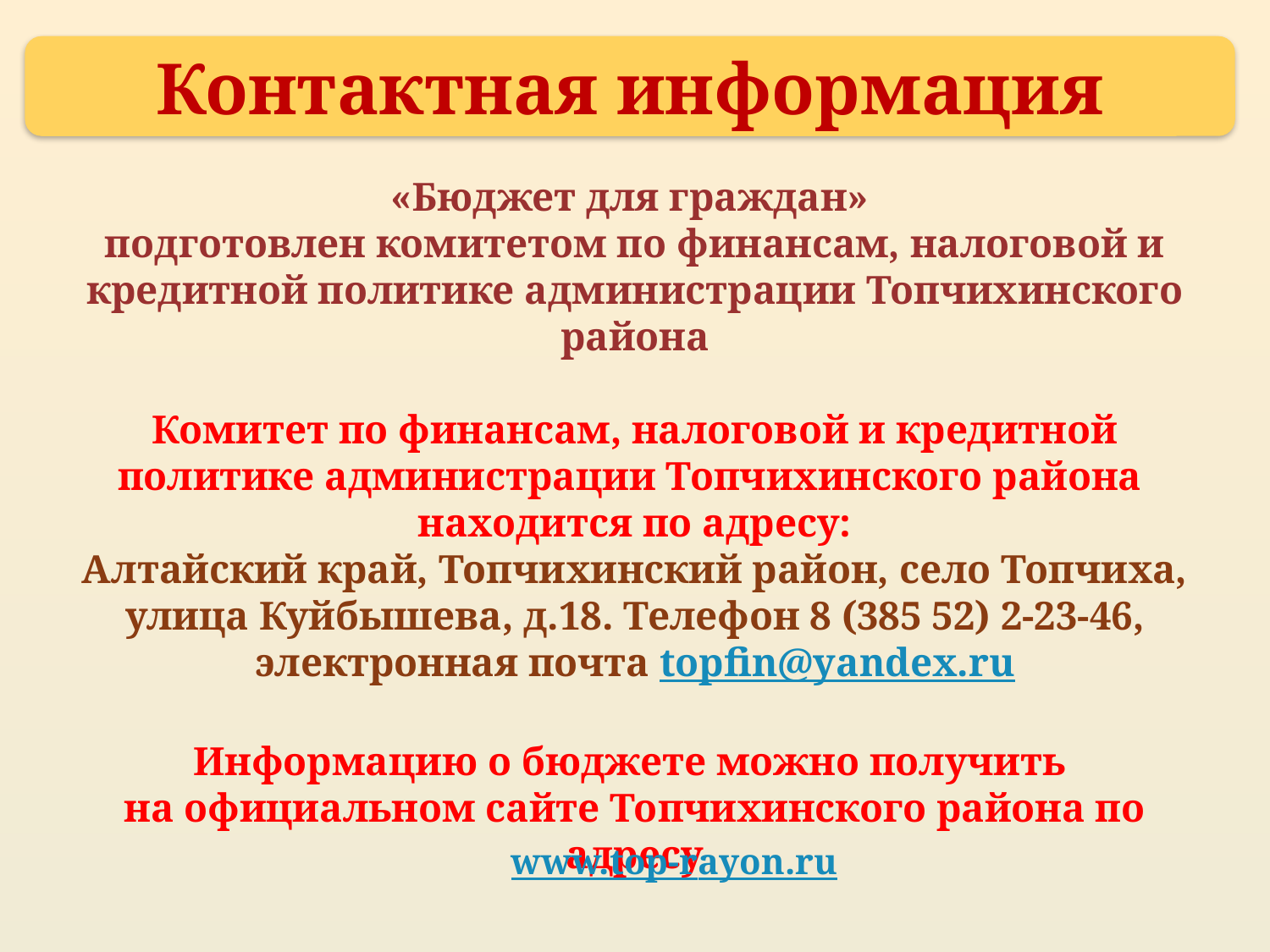

Контактная информация
«Бюджет для граждан»
подготовлен комитетом по финансам, налоговой и кредитной политике администрации Топчихинского района

Комитет по финансам, налоговой и кредитной политике администрации Топчихинского района
находится по адресу:
Алтайский край, Топчихинский район, село Топчиха, улица Куйбышева, д.18. Телефон 8 (385 52) 2-23-46, электронная почта topfin@yandex.ru

Информацию о бюджете можно получить
на официальном сайте Топчихинского района по адресу
www.top-rayon.ru